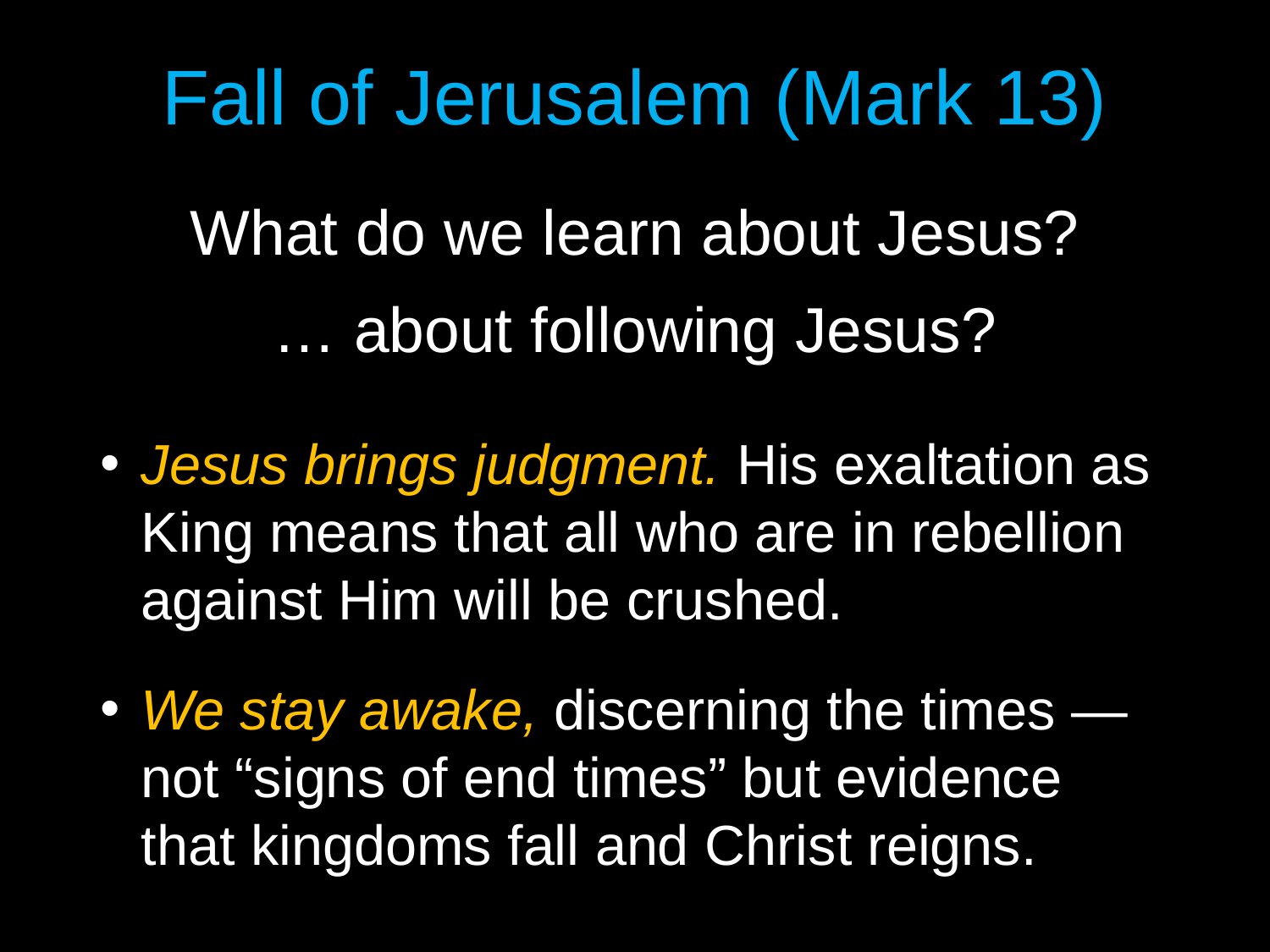

# Fall of Jerusalem (Mark 13)
What do we learn about Jesus?
… about following Jesus?
Jesus brings judgment. His exaltation as King means that all who are in rebellion against Him will be crushed.
We stay awake, discerning the times —not “signs of end times” but evidence that kingdoms fall and Christ reigns.